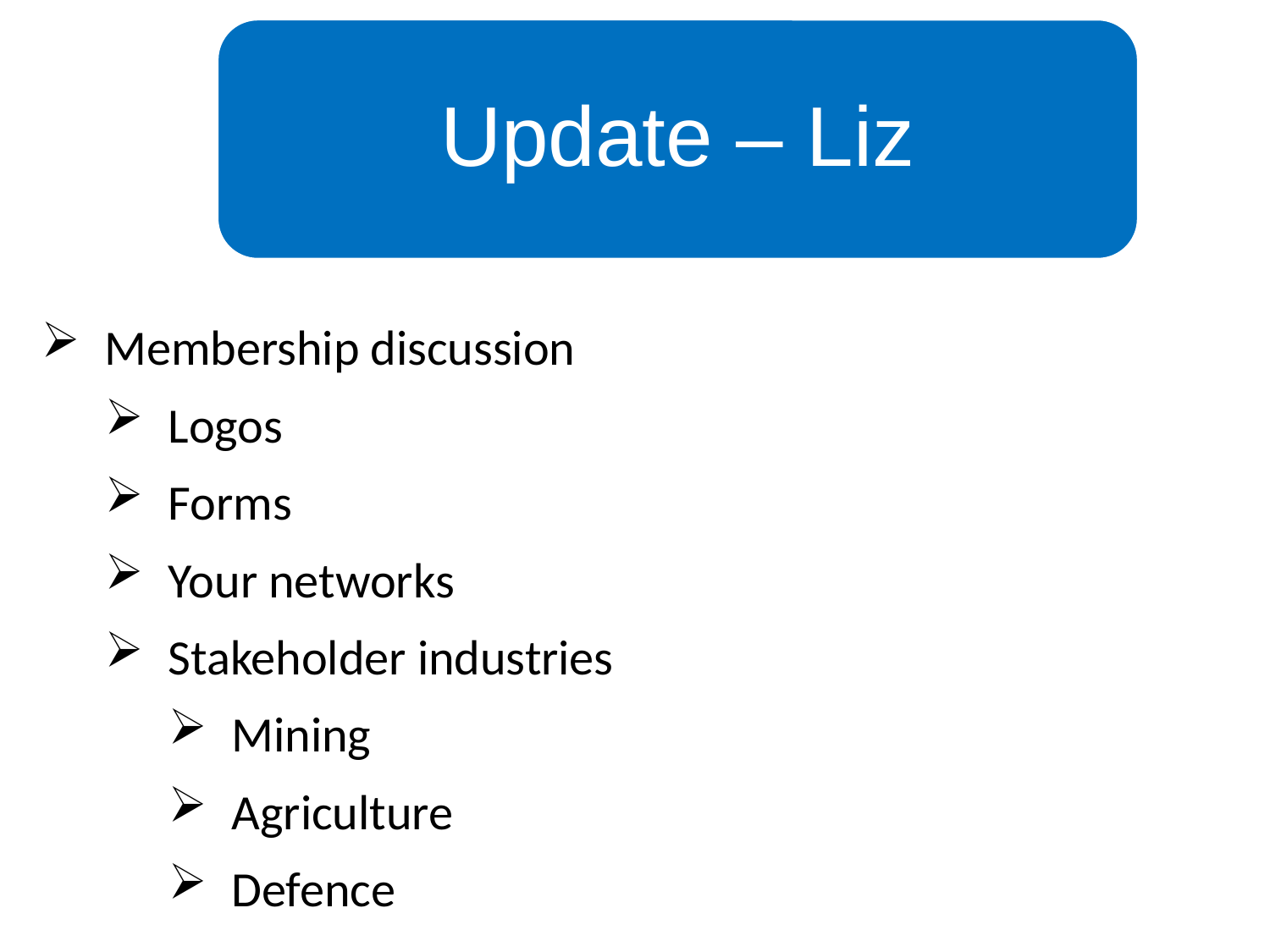

Update – Liz
Membership discussion
Logos
Forms
Your networks
Stakeholder industries
Mining
Agriculture
Defence